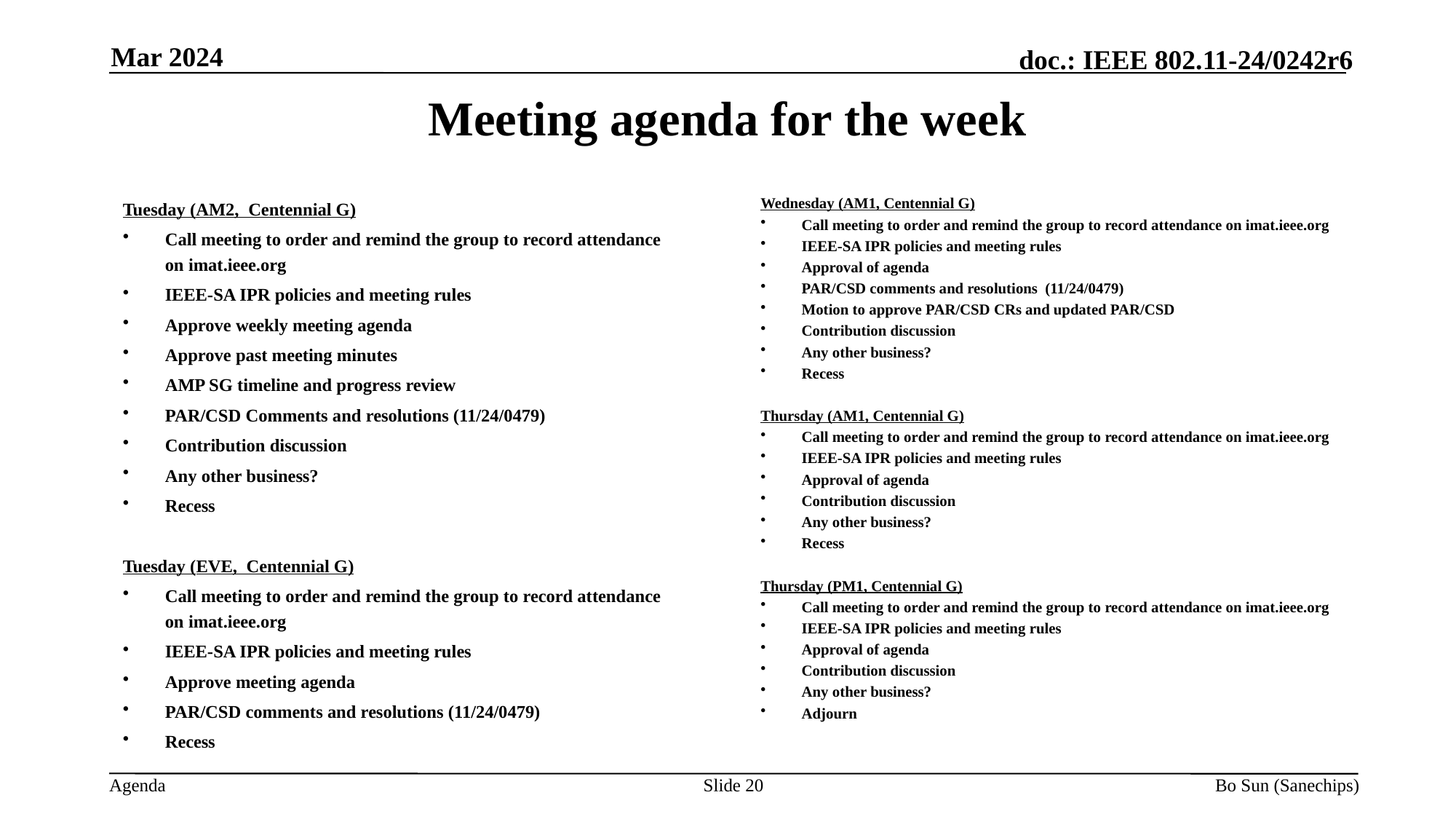

Mar 2024
# Meeting agenda for the week
Tuesday (AM2,  Centennial G)
Call meeting to order and remind the group to record attendance on imat.ieee.org
IEEE-SA IPR policies and meeting rules
Approve weekly meeting agenda
Approve past meeting minutes
AMP SG timeline and progress review
PAR/CSD Comments and resolutions (11/24/0479)
Contribution discussion
Any other business?
Recess

Tuesday (EVE,  Centennial G)
Call meeting to order and remind the group to record attendance on imat.ieee.org
IEEE-SA IPR policies and meeting rules
Approve meeting agenda
PAR/CSD comments and resolutions (11/24/0479)
Recess

Wednesday (AM1, Centennial G)
Call meeting to order and remind the group to record attendance on imat.ieee.org
IEEE-SA IPR policies and meeting rules
Approval of agenda
PAR/CSD comments and resolutions  (11/24/0479)
Motion to approve PAR/CSD CRs and updated PAR/CSD
Contribution discussion
Any other business?
Recess

Thursday (AM1, Centennial G)
Call meeting to order and remind the group to record attendance on imat.ieee.org
IEEE-SA IPR policies and meeting rules
Approval of agenda
Contribution discussion
Any other business?
Recess

Thursday (PM1, Centennial G)
Call meeting to order and remind the group to record attendance on imat.ieee.org
IEEE-SA IPR policies and meeting rules
Approval of agenda
Contribution discussion
Any other business?
Adjourn
Slide 20
Bo Sun (Sanechips)